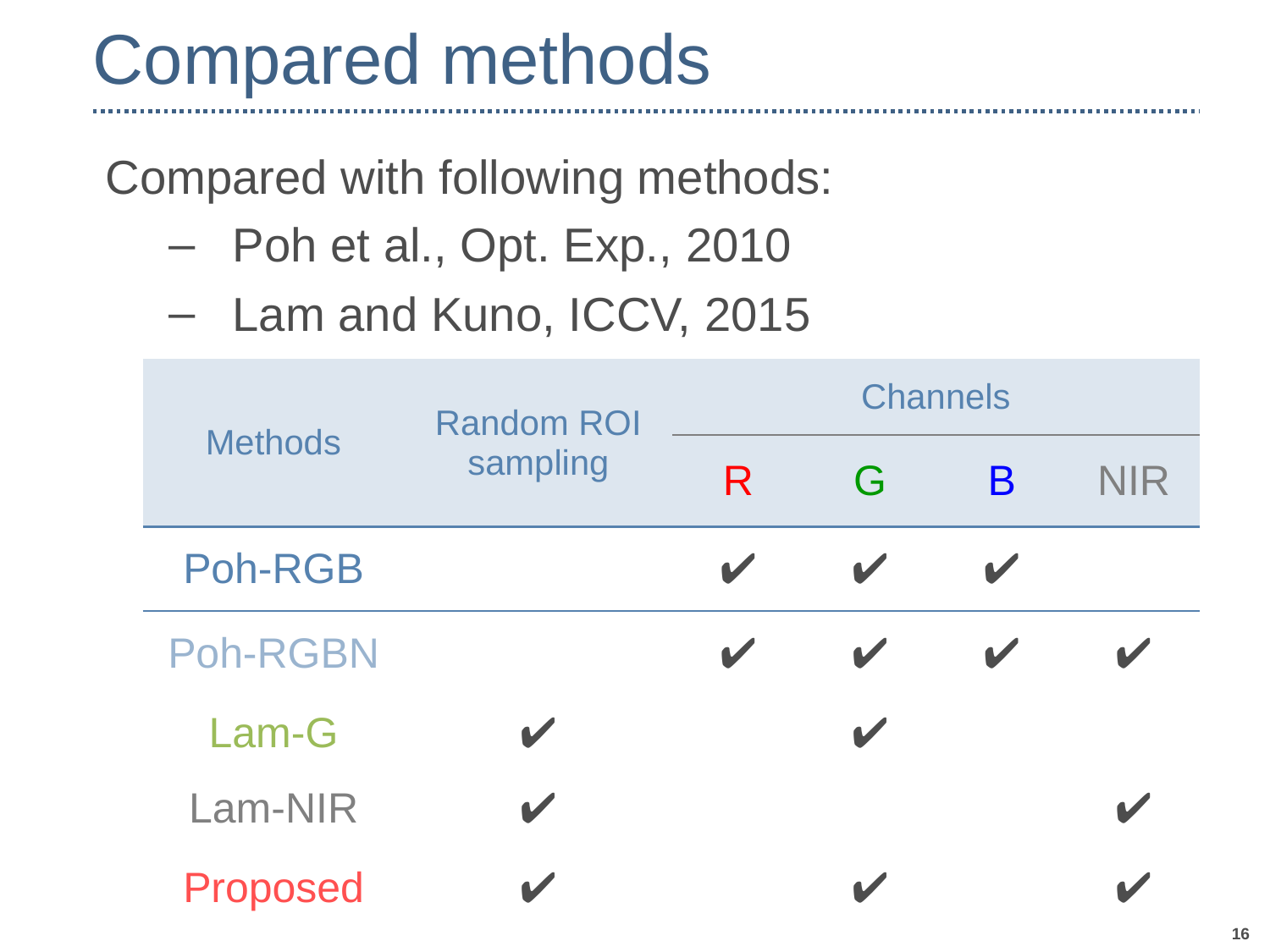

# Compared methods
Compared with following methods:
Poh et al., Opt. Exp., 2010
Lam and Kuno, ICCV, 2015
| Methods | Random ROI sampling | Channels |  |  |  |
| --- | --- | --- | --- | --- | --- |
|  |  | R | G | B | NIR |
| Poh-RGB |  | ✔ | ✔ | ✔ |  |
| Poh-RGBN |  | ✔ | ✔ | ✔ | ✔ |
| Lam-G | ✔ |  | ✔ |  |  |
| Lam-NIR | ✔ |  |  |  | ✔ |
| Proposed | ✔ |  | ✔ |  | ✔ |
16